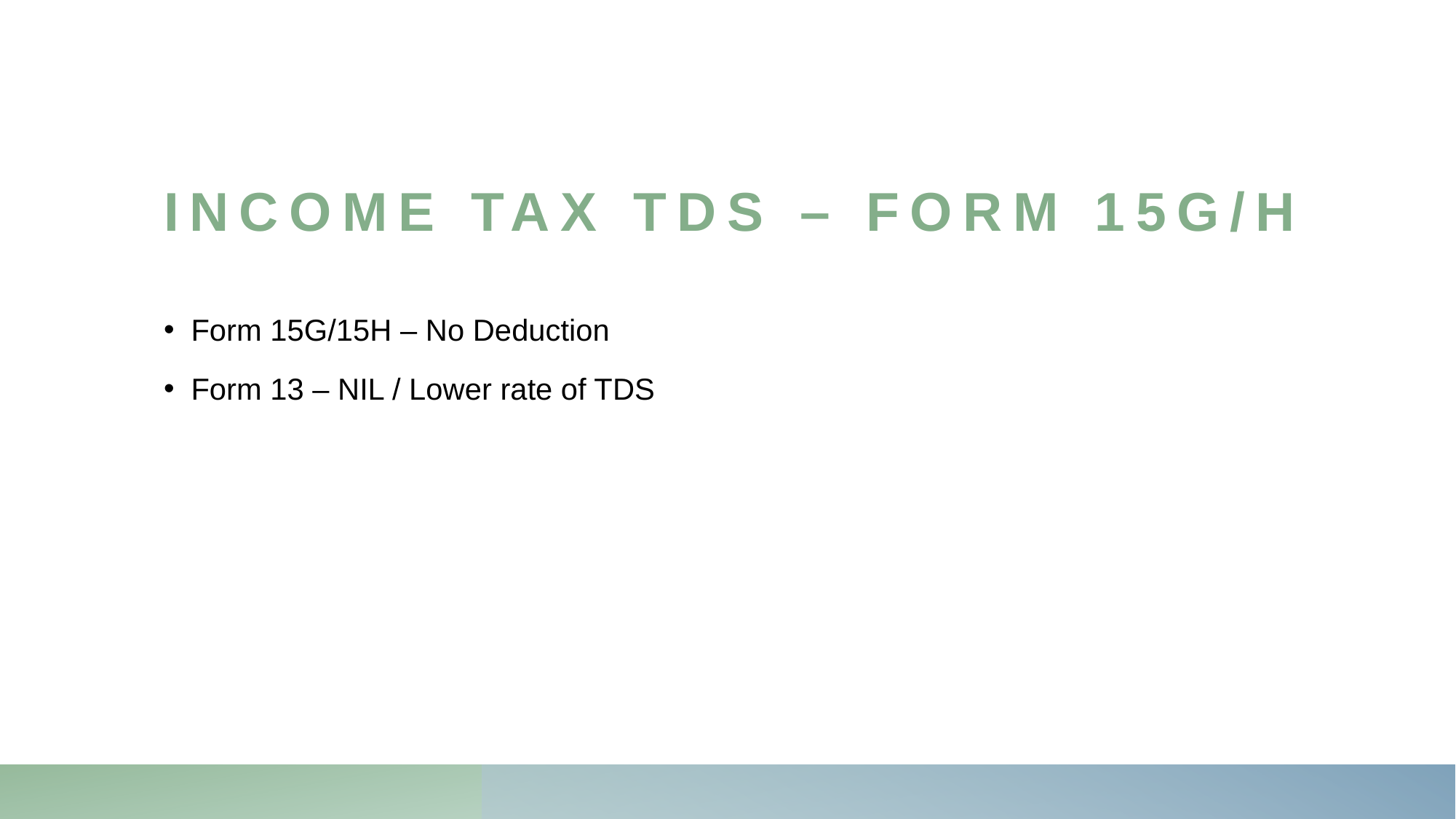

# Income Tax TDS – Form 15G/H

Form 15G/15H – No Deduction
Form 13 – NIL / Lower rate of TDS